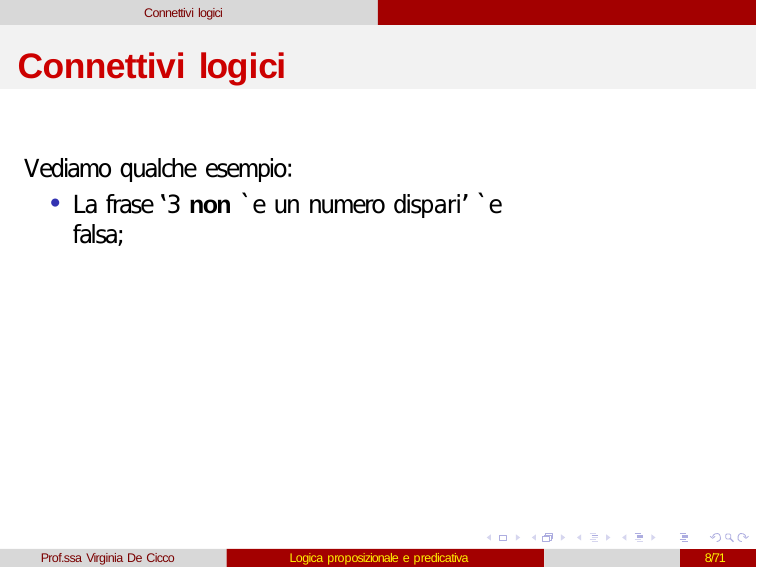

Connettivi logici

# Connettivi logici
Vediamo qualche esempio:
La frase ‘3 non `e un numero dispari’ `e falsa;

Prof.ssa Virginia De Cicco
Logica proposizionale e predicativa
8/71